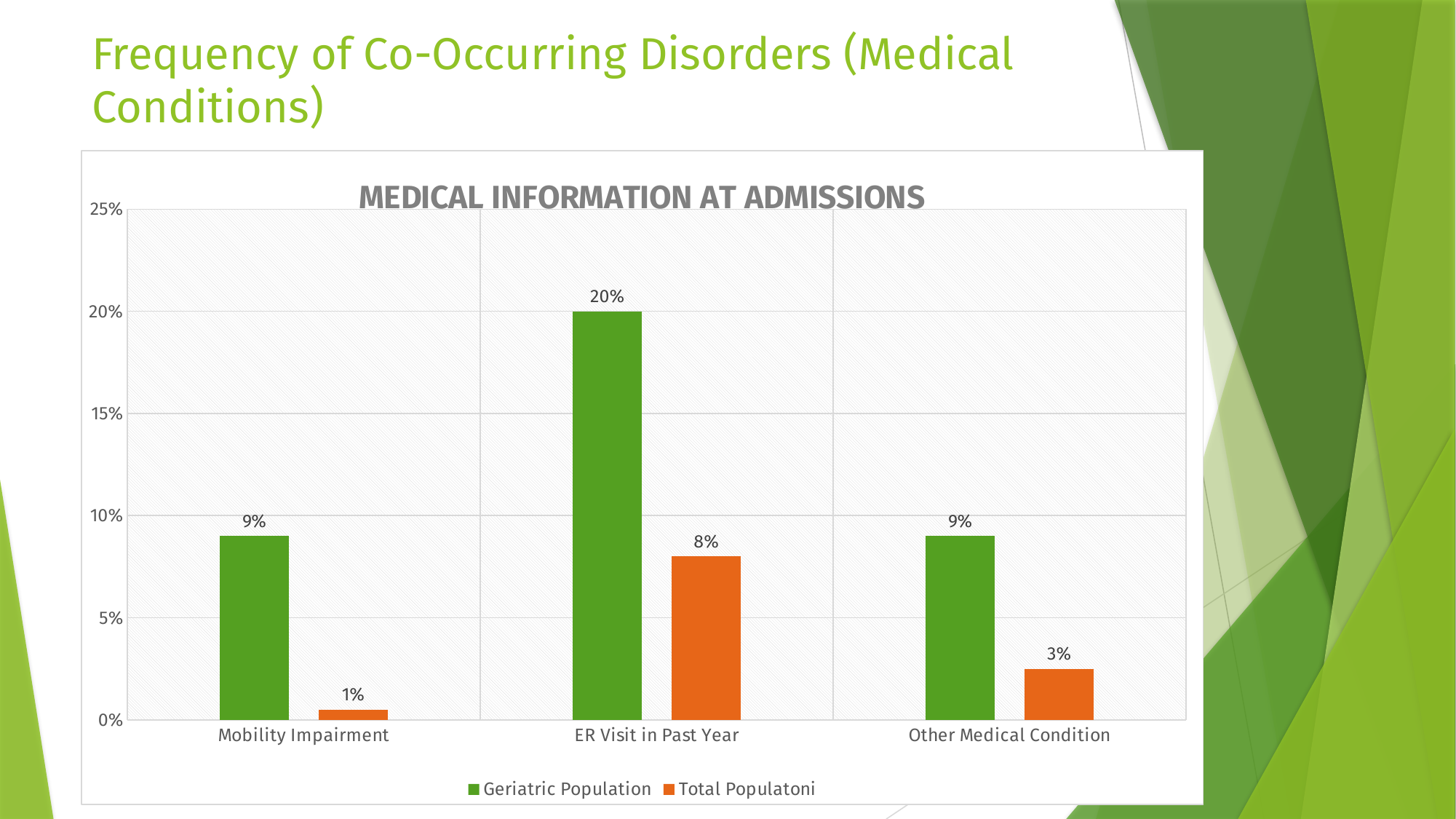

# Frequency of Co-Occurring Disorders (Medical Conditions)

### Chart: MEDICAL INFORMATION AT ADMISSIONS

| Category | Geriatric Population | Total Populatoni |
|---|---|---|
| Mobility Impairment | 0.09 | 0.005 |
| ER Visit in Past Year | 0.2 | 0.08 |
| Other Medical Condition | 0.09 | 0.025 |